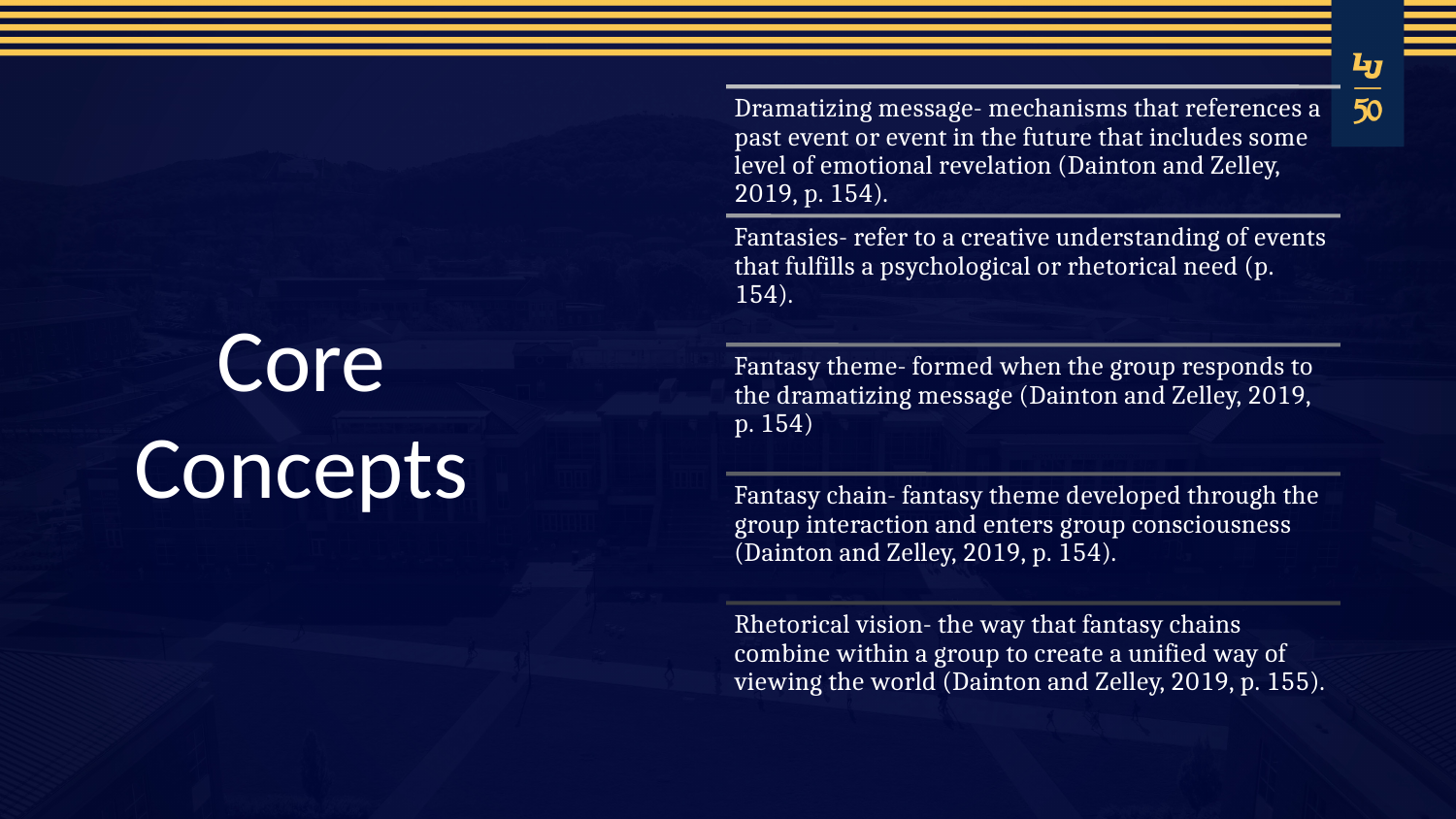

Dramatizing message- mechanisms that references a past event or event in the future that includes some level of emotional revelation (Dainton and Zelley, 2019, p. 154).
Fantasies- refer to a creative understanding of events that fulfills a psychological or rhetorical need (p. 154).
Fantasy theme- formed when the group responds to the dramatizing message (Dainton and Zelley, 2019, p. 154)
Fantasy chain- fantasy theme developed through the group interaction and enters group consciousness (Dainton and Zelley, 2019, p. 154).
Rhetorical vision- the way that fantasy chains combine within a group to create a unified way of viewing the world (Dainton and Zelley, 2019, p. 155).
# Core Concepts